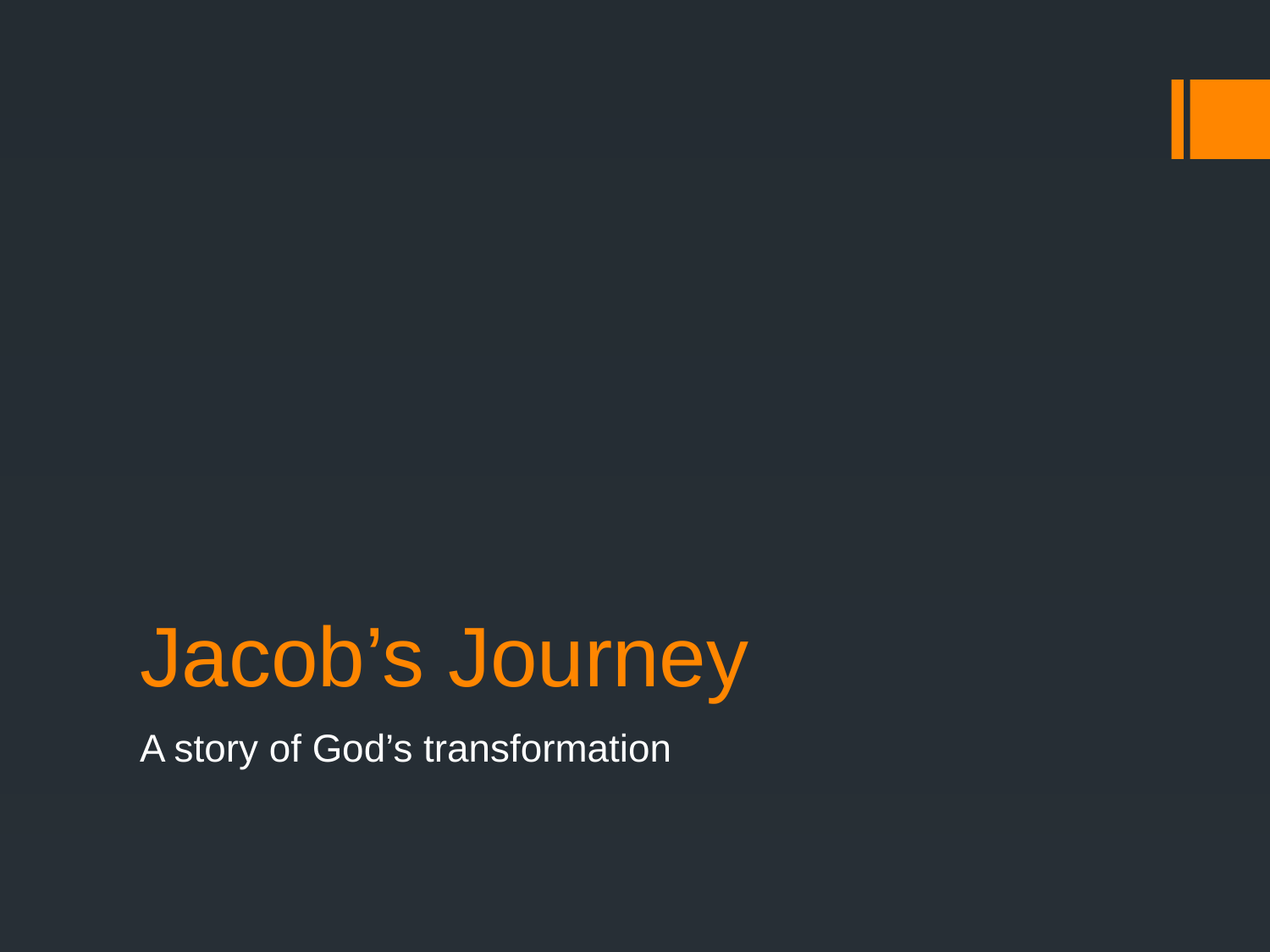

# Jacob’s Journey
A story of God’s transformation